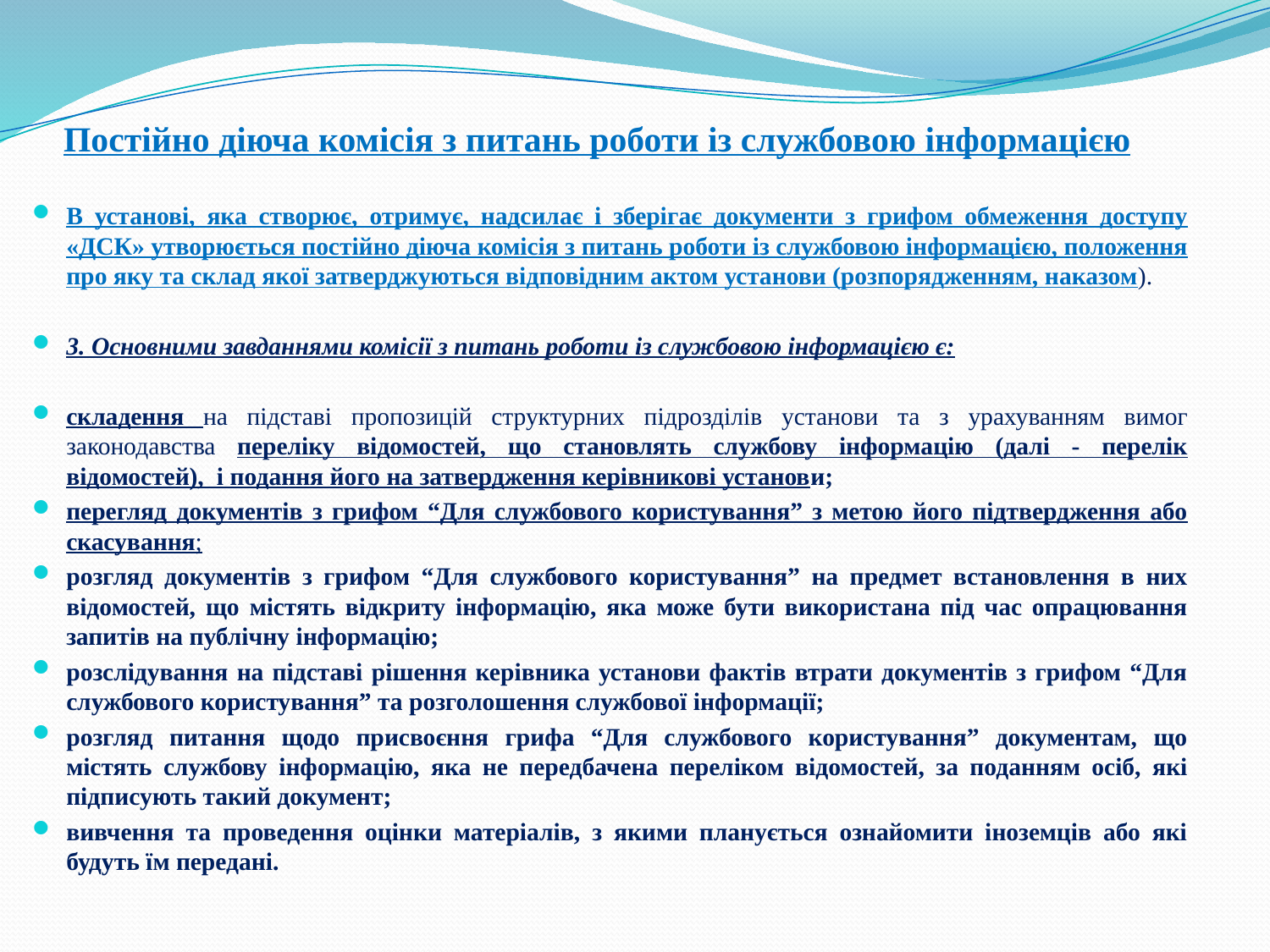

# Постійно діюча комісія з питань роботи із службовою інформацією

В установі, яка створює, отримує, надсилає і зберігає документи з грифом обмеження доступу «ДСК» утворюється постійно діюча комісія з питань роботи із службовою інформацією, положення про яку та склад якої затверджуються відповідним актом установи (розпорядженням, наказом).

3. Основними завданнями комісії з питань роботи із службовою інформацією є:

складення на підставі пропозицій структурних підрозділів установи та з урахуванням вимог законодавства переліку відомостей, що становлять службову інформацію (далі - перелік відомостей),  і подання його на затвердження керівникові установи;
перегляд документів з грифом “Для службового користування” з метою його підтвердження або скасування;
розгляд документів з грифом “Для службового користування” на предмет встановлення в них відомостей, що містять відкриту інформацію, яка може бути використана під час опрацювання запитів на публічну інформацію;
розслідування на підставі рішення керівника установи фактів втрати документів з грифом “Для службового користування” та розголошення службової інформації;
розгляд питання щодо присвоєння грифа “Для службового користування” документам, що містять службову інформацію, яка не передбачена переліком відомостей, за поданням осіб, які підписують такий документ;
вивчення та проведення оцінки матеріалів, з якими планується ознайомити іноземців або які будуть їм передані.